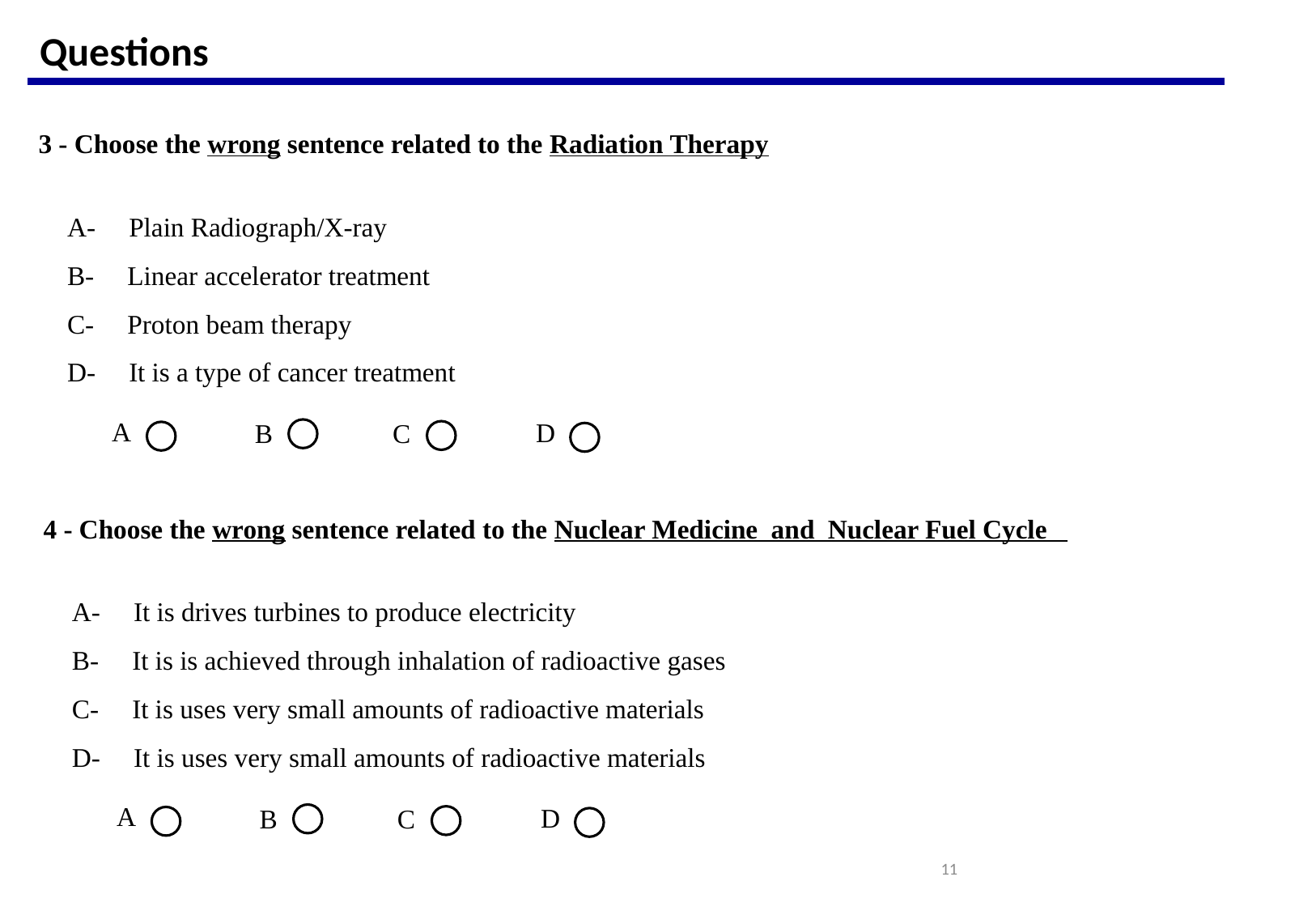

Questions
3 - Choose the wrong sentence related to the Radiation Therapy
A-     Plain Radiograph/X-ray
B-     Linear accelerator treatment
C-     Proton beam therapy
D-     It is a type of cancer treatment

A
D
B
C

4 - Choose the wrong sentence related to the Nuclear Medicine  and  Nuclear Fuel Cycle
A-     It is drives turbines to produce electricity
B-     It is is achieved through inhalation of radioactive gases
C-     It is uses very small amounts of radioactive materials
D-     It is uses very small amounts of radioactive materials

A
D
B
C

11